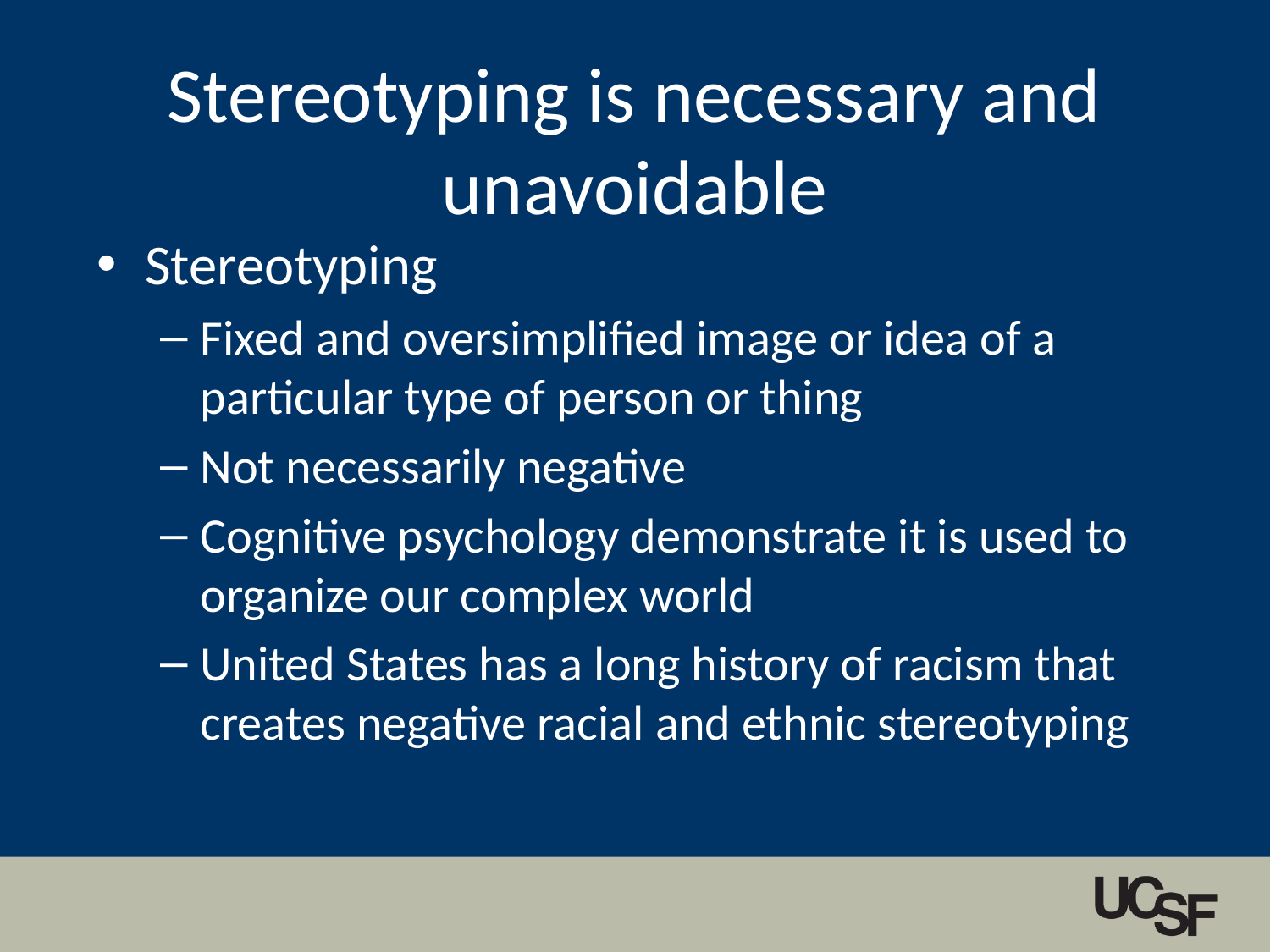

# Stereotyping is necessary and unavoidable
Stereotyping
Fixed and oversimplified image or idea of a particular type of person or thing
Not necessarily negative
Cognitive psychology demonstrate it is used to organize our complex world
United States has a long history of racism that creates negative racial and ethnic stereotyping